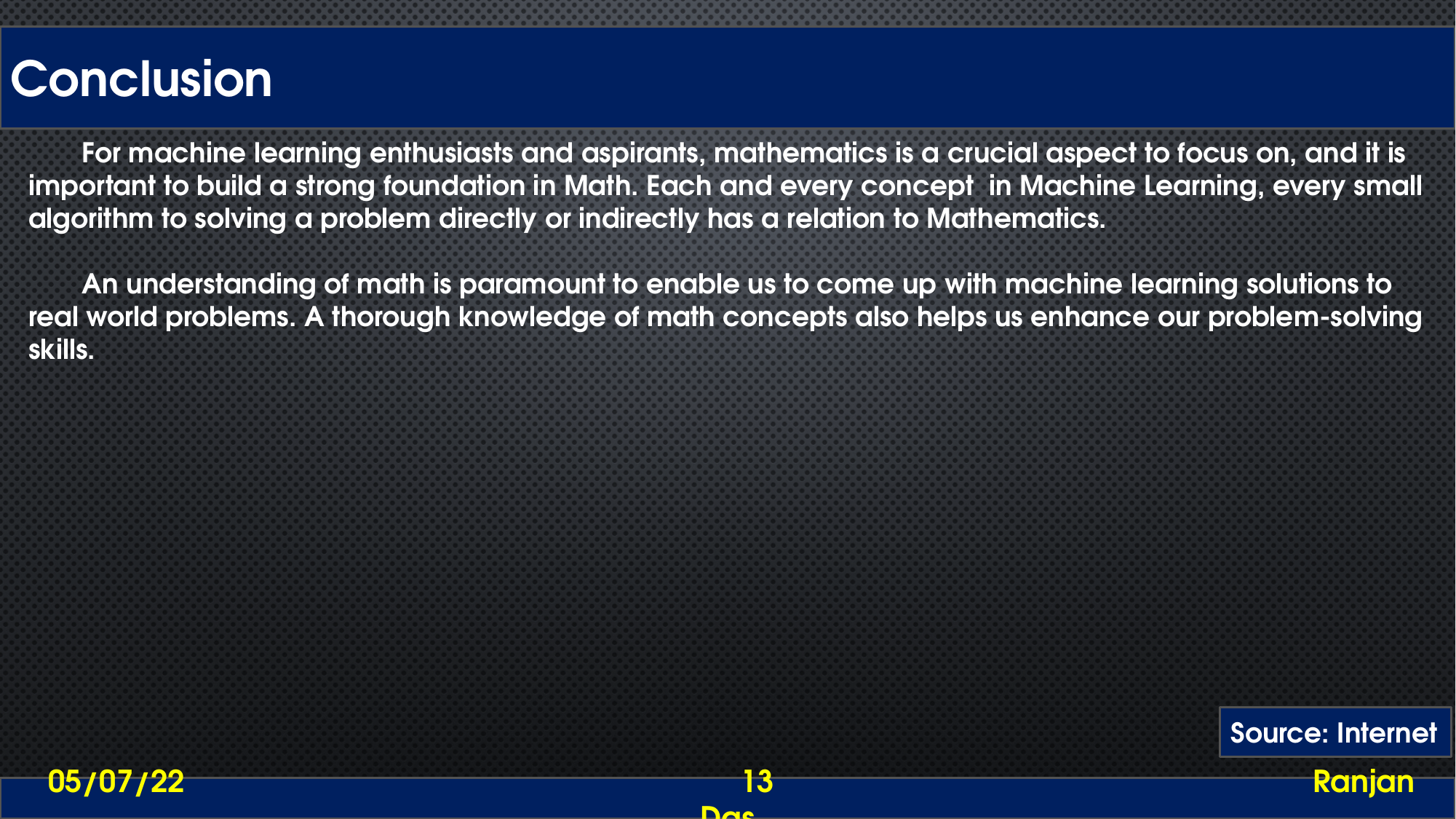

Conclusion
       For machine learning enthusiasts and aspirants, mathematics is a crucial aspect to focus on, and it is important to build a strong foundation in Math. Each and every concept  in Machine Learning, every small algorithm to solving a problem directly or indirectly has a relation to Mathematics.

       An understanding of math is paramount to enable us to come up with machine learning solutions to real world problems. A thorough knowledge of math concepts also helps us enhance our problem-solving skills.
Source: Internet
 05/07/22                                                                 13                                                               Ranjan Das